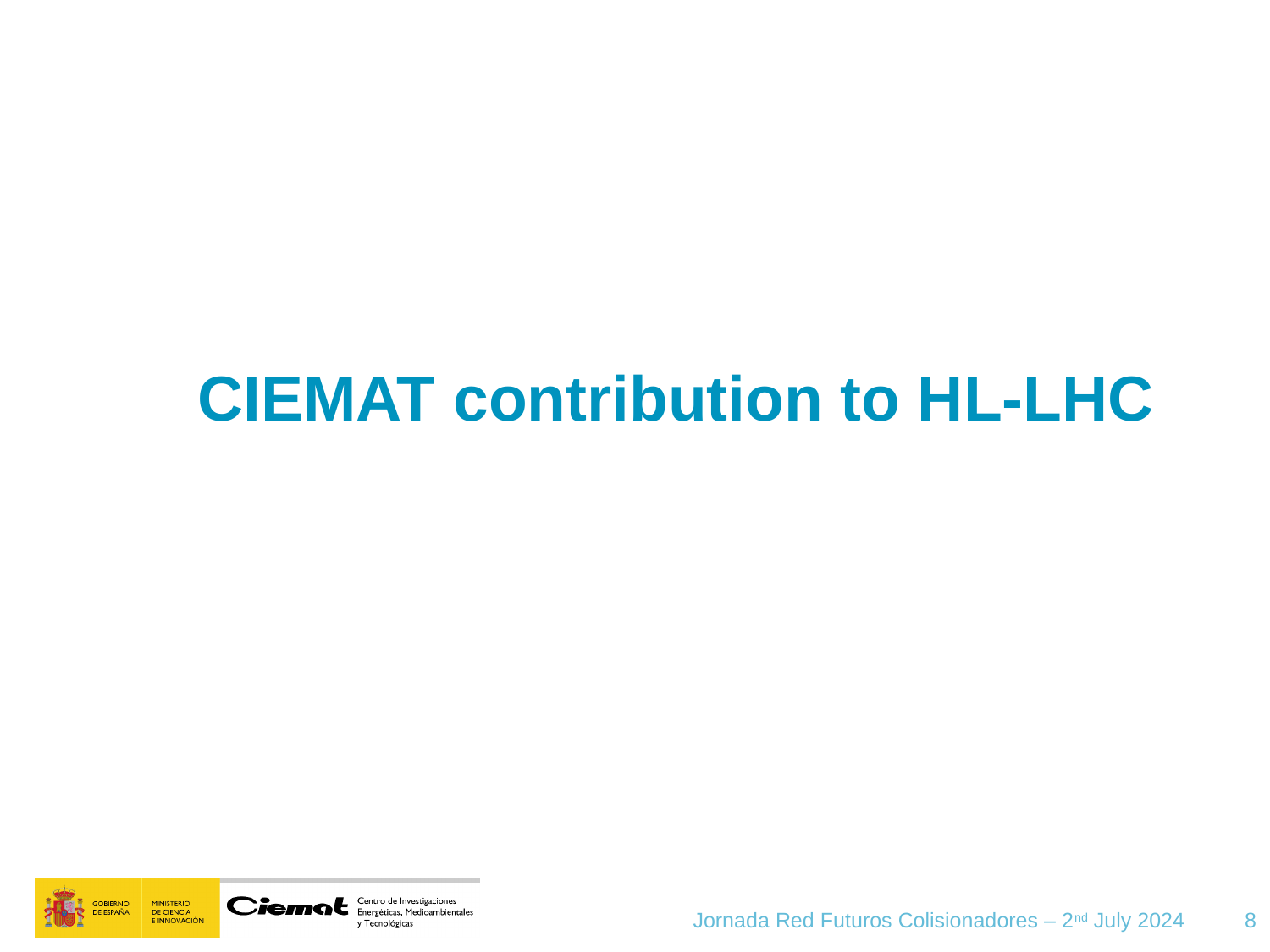

CIEMAT contribution to HL-LHC
Jornada Red Futuros Colisionadores – 2nd July 2024
8